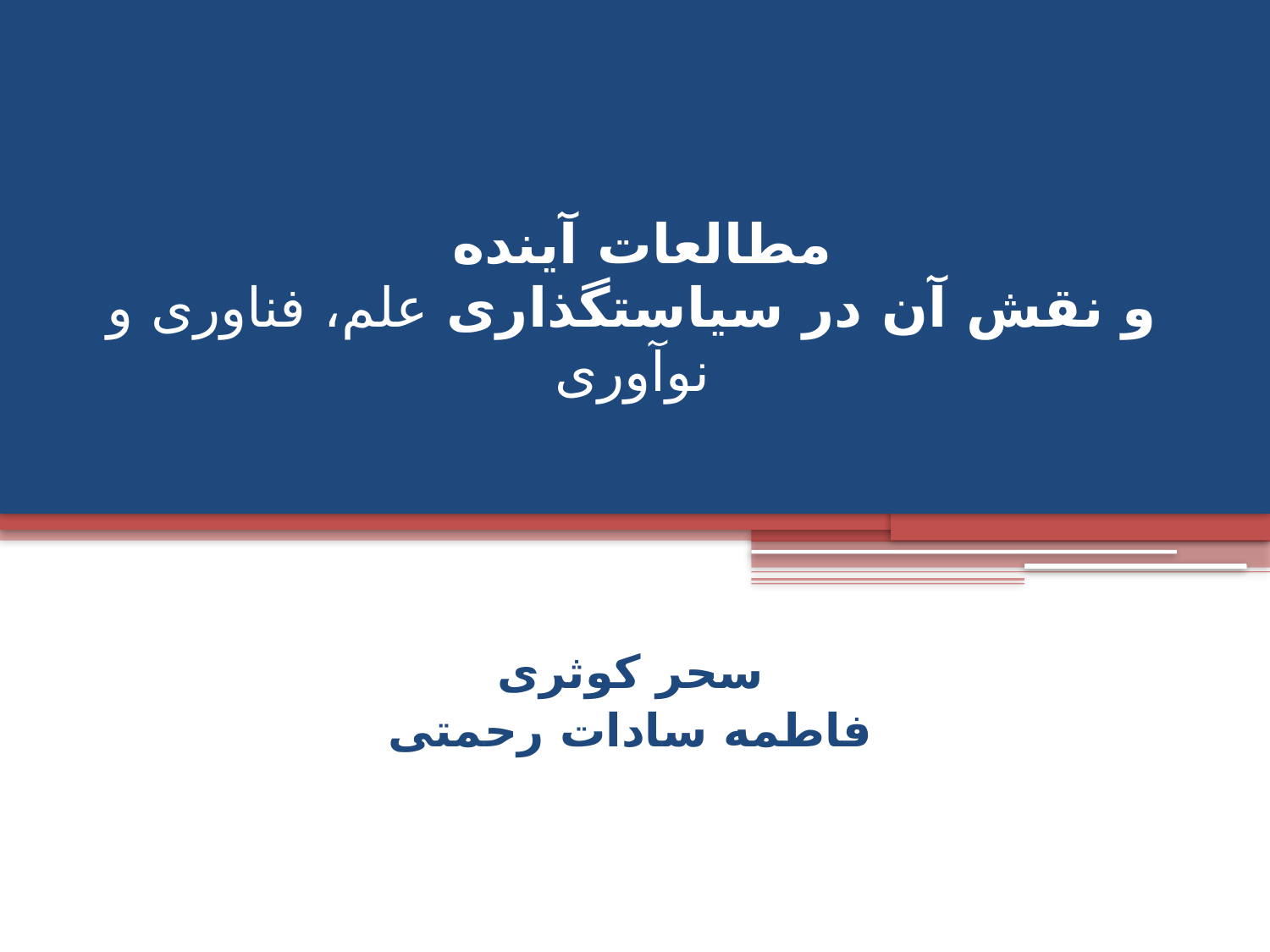

# مطالعات آینده و نقش آن در سیاستگذاری علم، فناوری و نوآوری

سحر کوثری
فاطمه سادات رحمتی